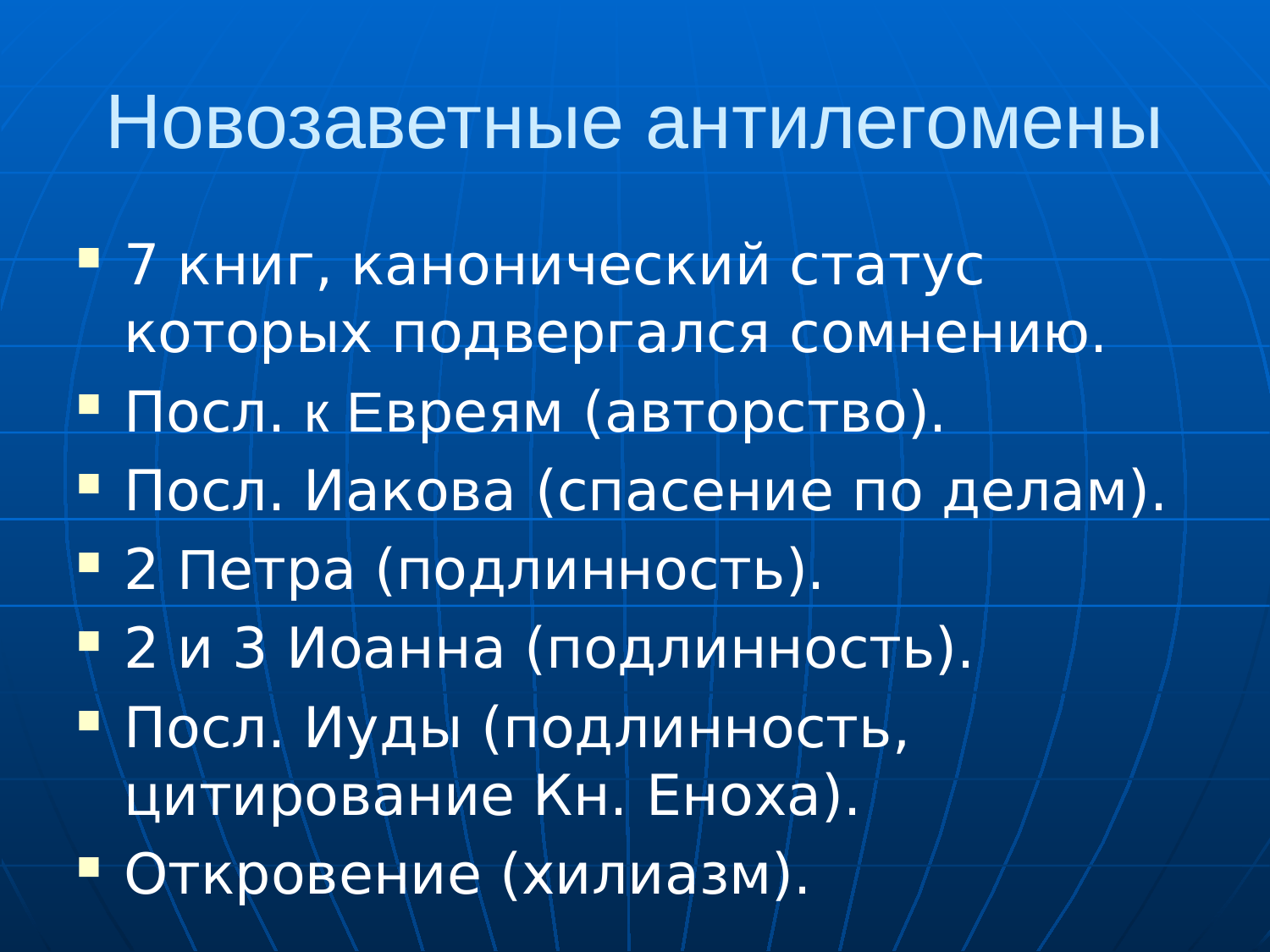

# Новозаветные антилегомены
7 книг, канонический статус которых подвергался сомнению.
Посл. к Евреям (авторство).
Посл. Иакова (спасение по делам).
2 Петра (подлинность).
2 и 3 Иоанна (подлинность).
Посл. Иуды (подлинность, цитирование Кн. Еноха).
Откровение (хилиазм).